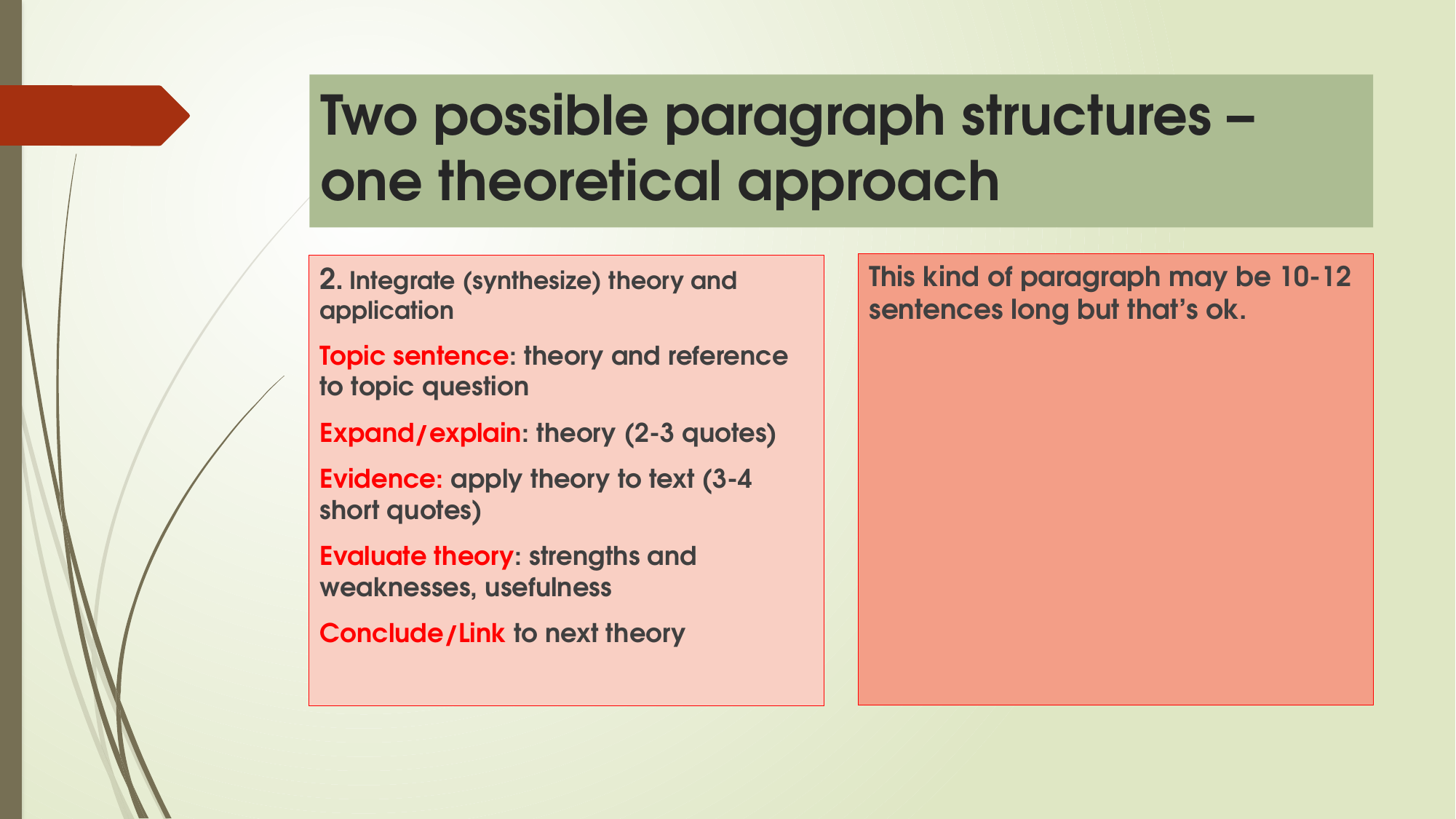

# Two possible paragraph structures – one theoretical approach
This kind of paragraph may be 10-12 sentences long but that’s ok.

2. Integrate (synthesize) theory and application
Topic sentence: theory and reference to topic question
Expand/explain: theory (2-3 quotes)
Evidence: apply theory to text (3-4 short quotes)
Evaluate theory: strengths and weaknesses, usefulness
Conclude/Link to next theory